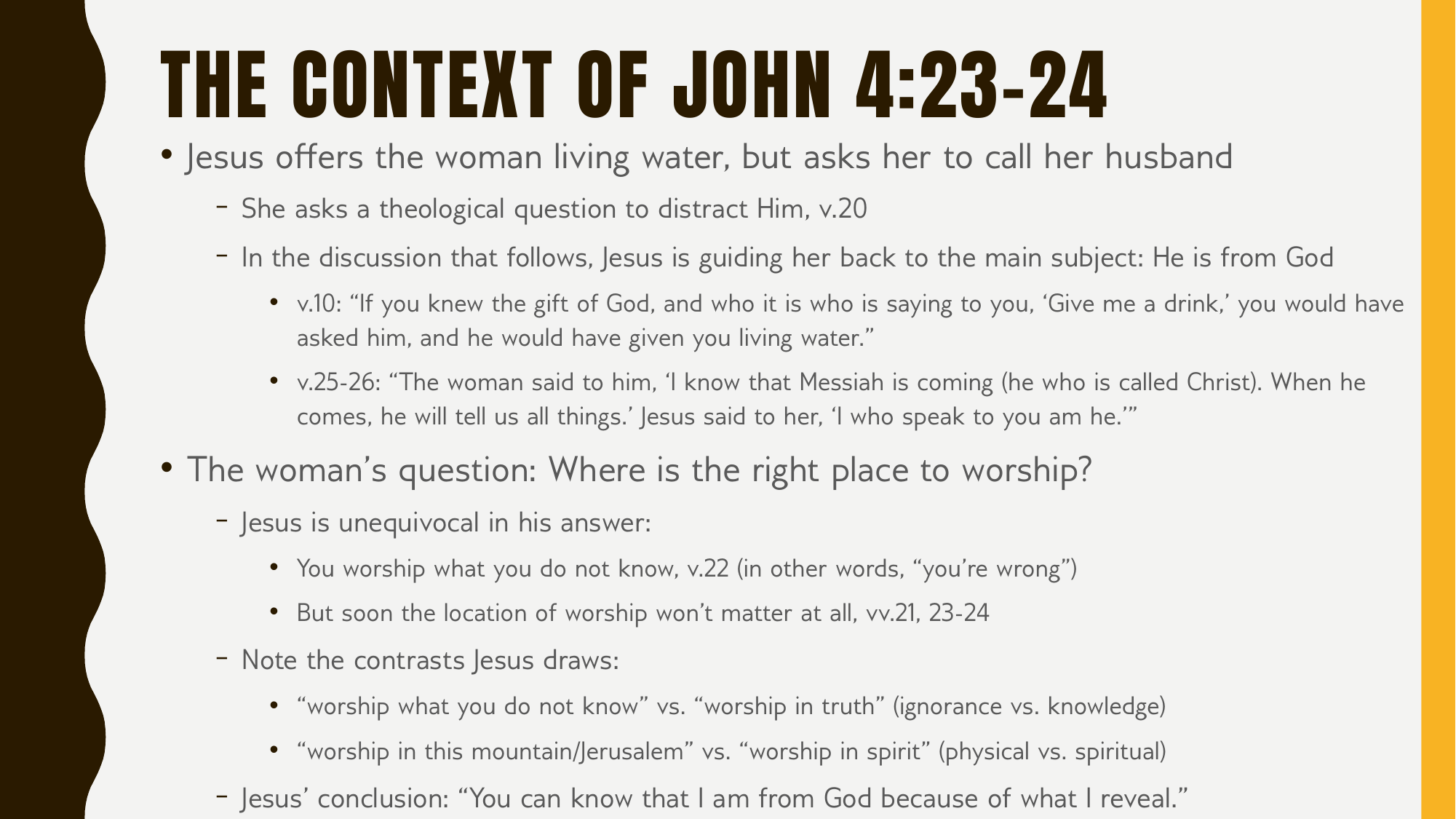

# The context of john 4:23-24
Jesus offers the woman living water, but asks her to call her husband
She asks a theological question to distract Him, v.20
In the discussion that follows, Jesus is guiding her back to the main subject: He is from God
v.10: “If you knew the gift of God, and who it is who is saying to you, ‘Give me a drink,’ you would have asked him, and he would have given you living water.”
v.25-26: “The woman said to him, ‘I know that Messiah is coming (he who is called Christ). When he comes, he will tell us all things.’ Jesus said to her, ‘I who speak to you am he.’”
The woman’s question: Where is the right place to worship?
Jesus is unequivocal in his answer:
You worship what you do not know, v.22 (in other words, “you’re wrong”)
But soon the location of worship won’t matter at all, vv.21, 23-24
Note the contrasts Jesus draws:
“worship what you do not know” vs. “worship in truth” (ignorance vs. knowledge)
“worship in this mountain/Jerusalem” vs. “worship in spirit” (physical vs. spiritual)
Jesus’ conclusion: “You can know that I am from God because of what I reveal.”